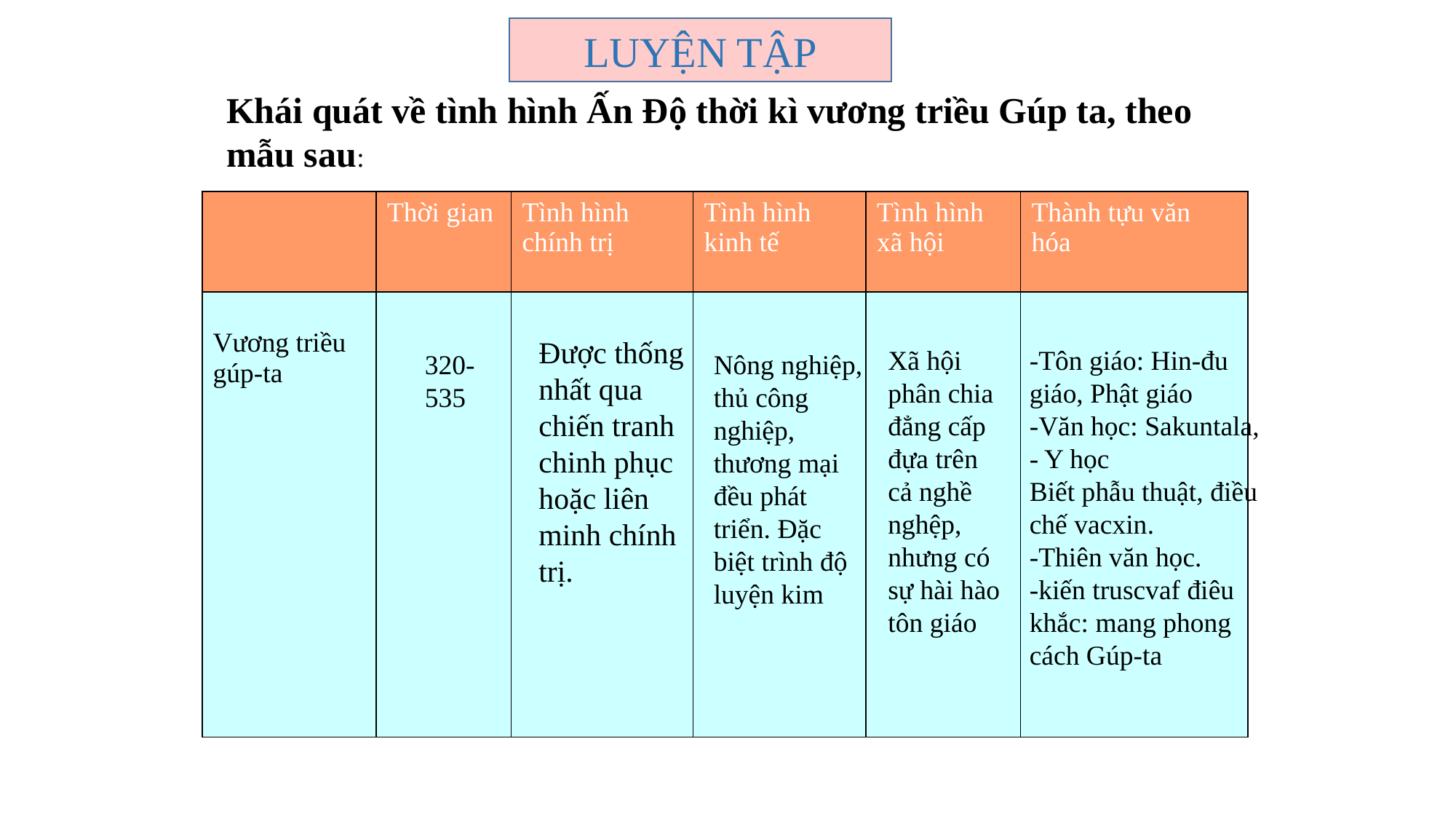

LUYỆN TẬP
Khái quát về tình hình Ấn Độ thời kì vương triều Gúp ta, theo mẫu sau:

|  | Thời gian | Tình hình chính trị | Tình hình kinh tế | Tình hình xã hội | Thành tựu văn hóa |
| --- | --- | --- | --- | --- | --- |
| Vương triều gúp-ta |  |  |  |  |  |
Được thống nhất qua chiến tranh chinh phục hoặc liên minh chính trị.
Xã hội phân chia đẳng cấp đựa trên cả nghề nghệp, nhưng có sự hài hào tôn giáo
-Tôn giáo: Hin-đu giáo, Phật giáo
-Văn học: Sakuntala,
- Y học
Biết phẫu thuật, điều chế vacxin.
-Thiên văn học.
-kiến truscvaf điêu khắc: mang phong cách Gúp-ta

320-535

Nông nghiệp, thủ công nghiệp, thương mại đều phát triển. Đặc biệt trình độ luyện kim